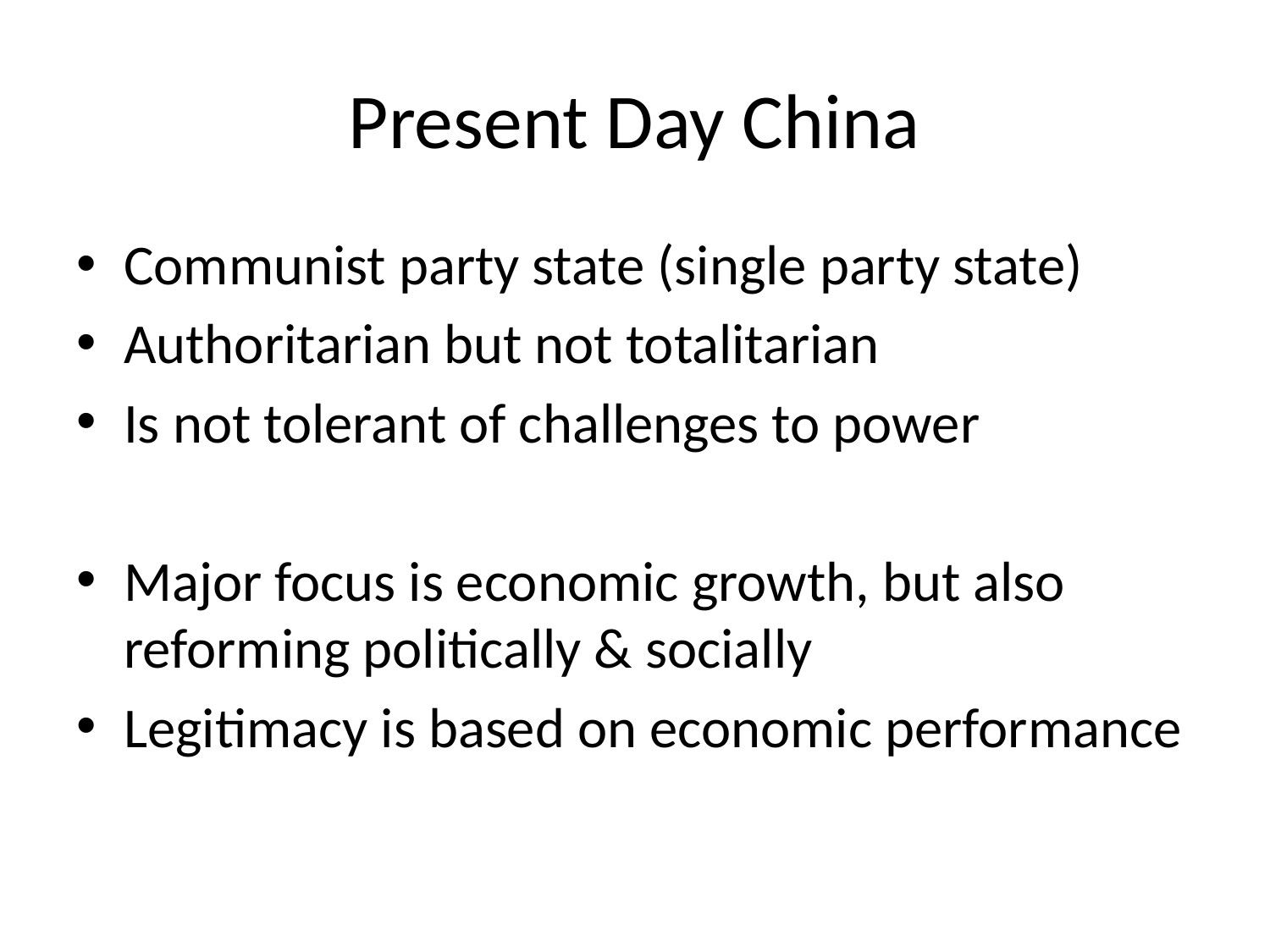

# Present Day China
Communist party state (single party state)
Authoritarian but not totalitarian
Is not tolerant of challenges to power

Major focus is economic growth, but also reforming politically & socially
Legitimacy is based on economic performance